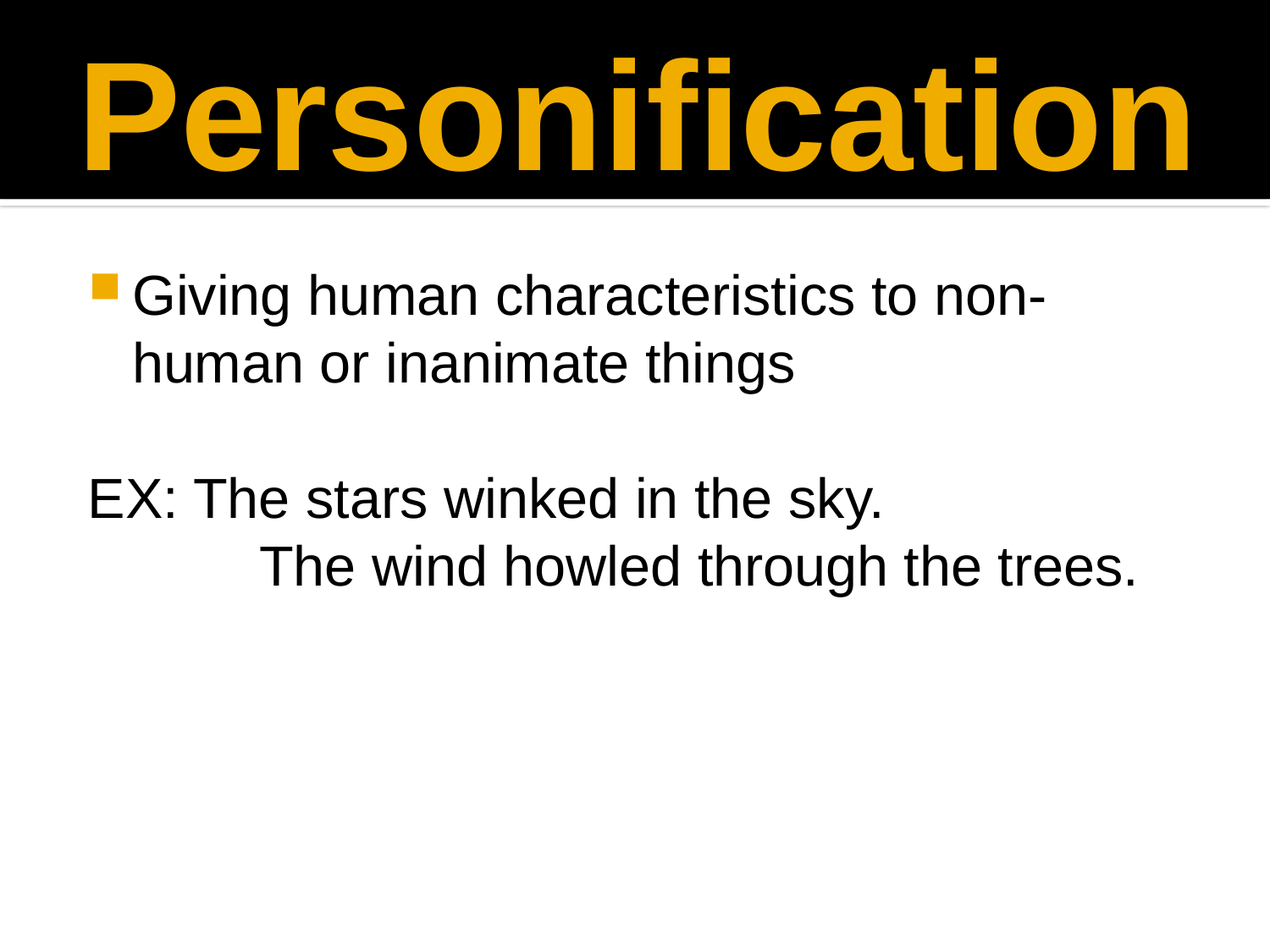

# Personification
Giving human characteristics to non-human or inanimate things

EX: The stars winked in the sky.
		The wind howled through the trees.